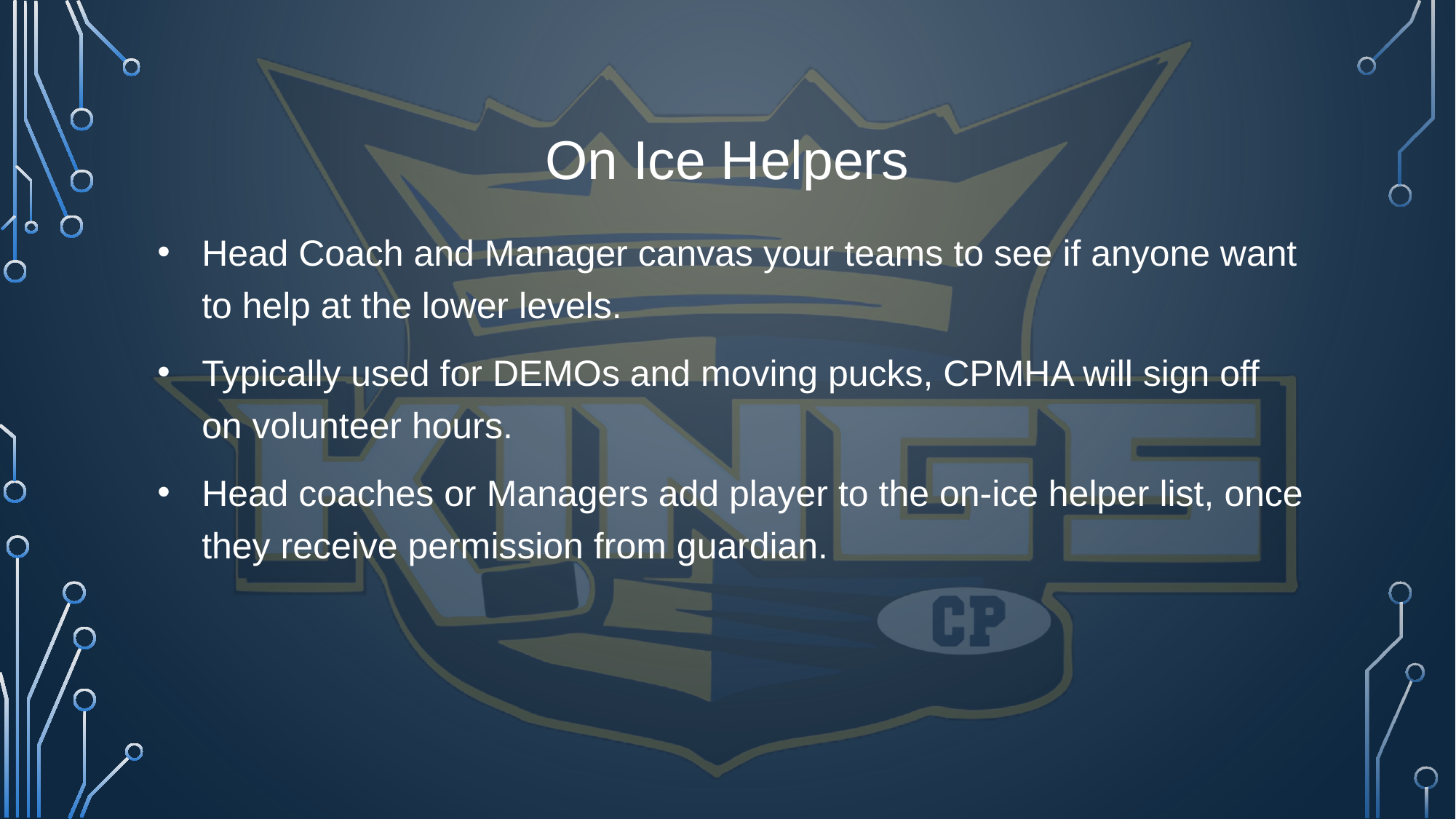

# On Ice Helpers
Head Coach and Manager canvas your teams to see if anyone want to help at the lower levels.
Typically used for DEMOs and moving pucks, CPMHA will sign off on volunteer hours.
Head coaches or Managers add player to the on-ice helper list, once they receive permission from guardian.